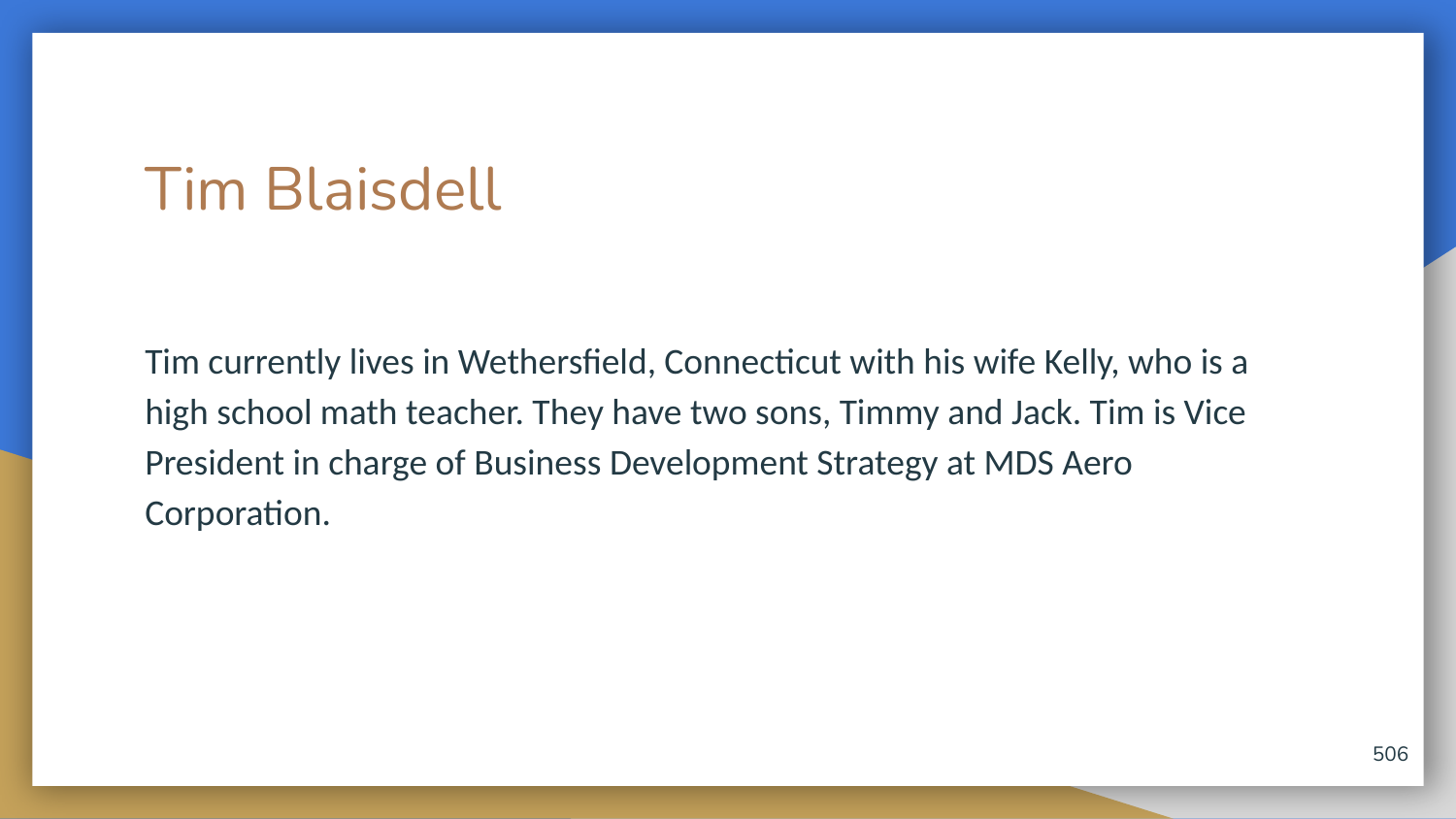

# Tim Blaisdell
Tim currently lives in Wethersfield, Connecticut with his wife Kelly, who is a high school math teacher. They have two sons, Timmy and Jack. Tim is Vice President in charge of Business Development Strategy at MDS Aero Corporation.
506